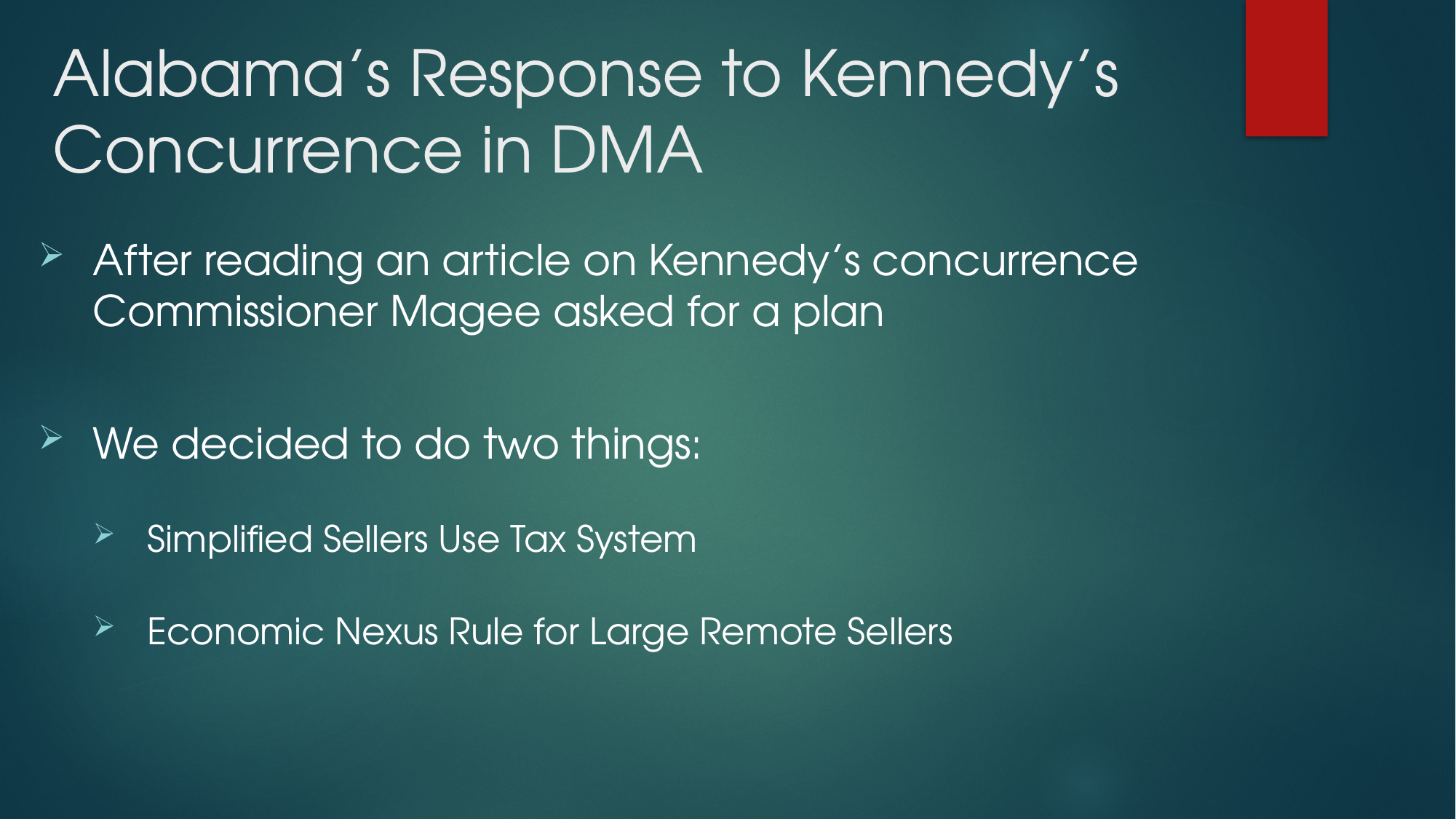

# Alabama’s Response to Kennedy’s Concurrence in DMA
After reading an article on Kennedy’s concurrence Commissioner Magee asked for a plan

We decided to do two things:

Simplified Sellers Use Tax System

Economic Nexus Rule for Large Remote Sellers